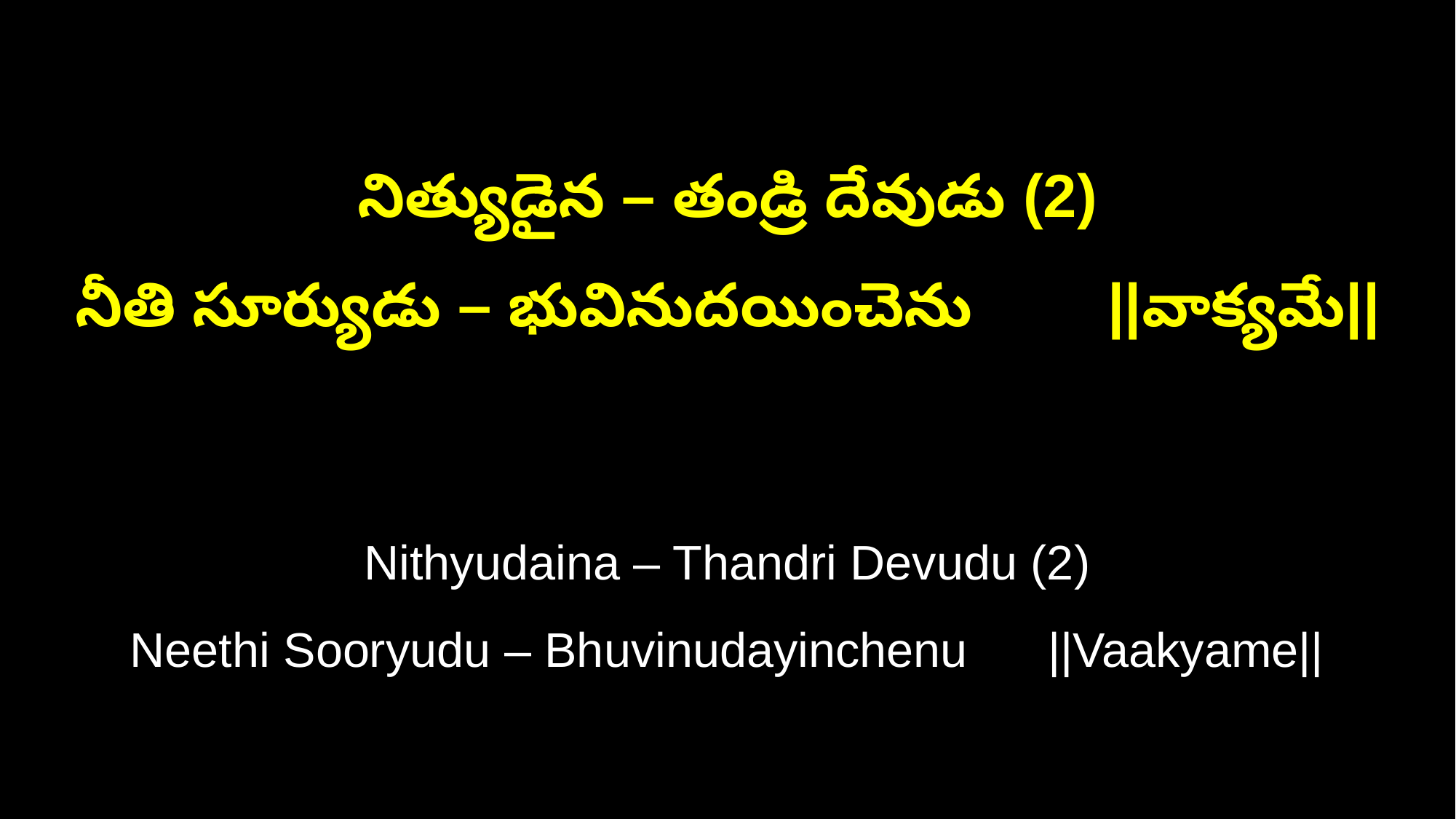

నిత్యుడైన – తండ్రి దేవుడు (2)
నీతి సూర్యుడు – భువినుదయించెను        ||వాక్యమే||
Nithyudaina – Thandri Devudu (2)
Neethi Sooryudu – Bhuvinudayinchenu      ||Vaakyame||